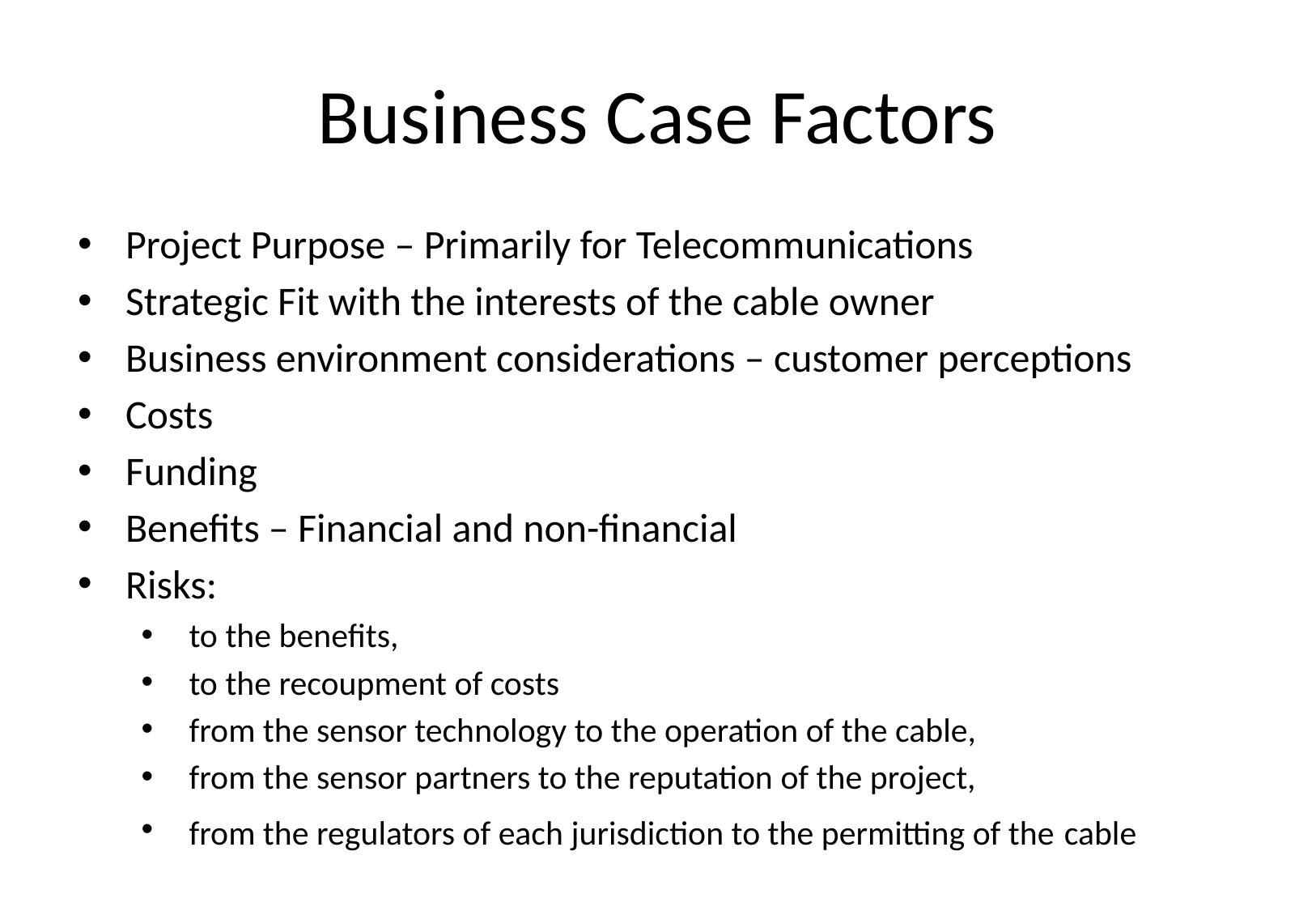

# Business Case Factors
Project Purpose – Primarily for Telecommunications
Strategic Fit with the interests of the cable owner
Business environment considerations – customer perceptions
Costs
Funding
Benefits – Financial and non-financial
Risks:
to the benefits,
to the recoupment of costs
from the sensor technology to the operation of the cable,
from the sensor partners to the reputation of the project,
from the regulators of each jurisdiction to the permitting of the cable